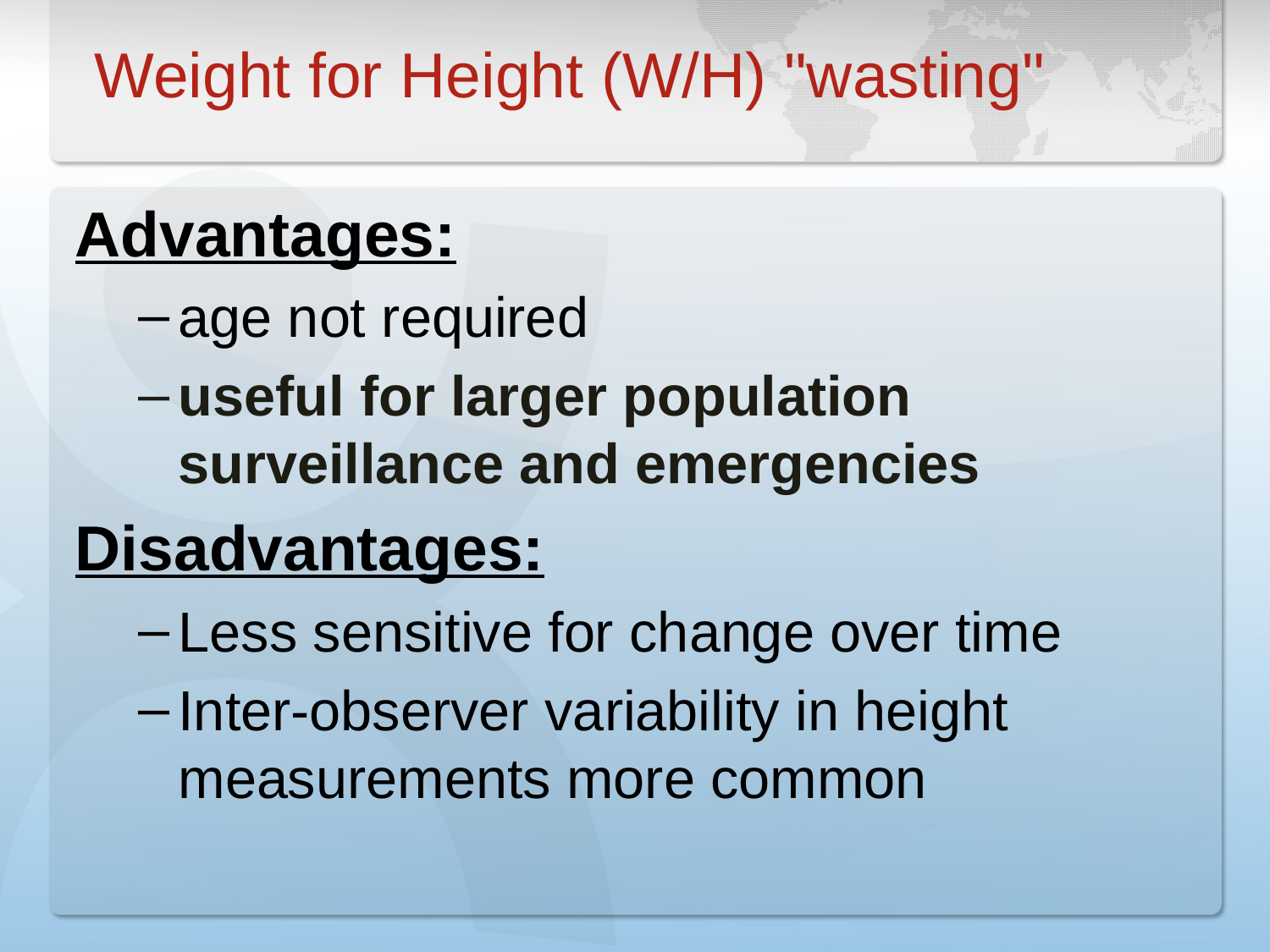

# Weight for Height (W/H) "wasting"
Advantages:
age not required
useful for larger population surveillance and emergencies
Disadvantages:
Less sensitive for change over time
Inter-observer variability in height measurements more common